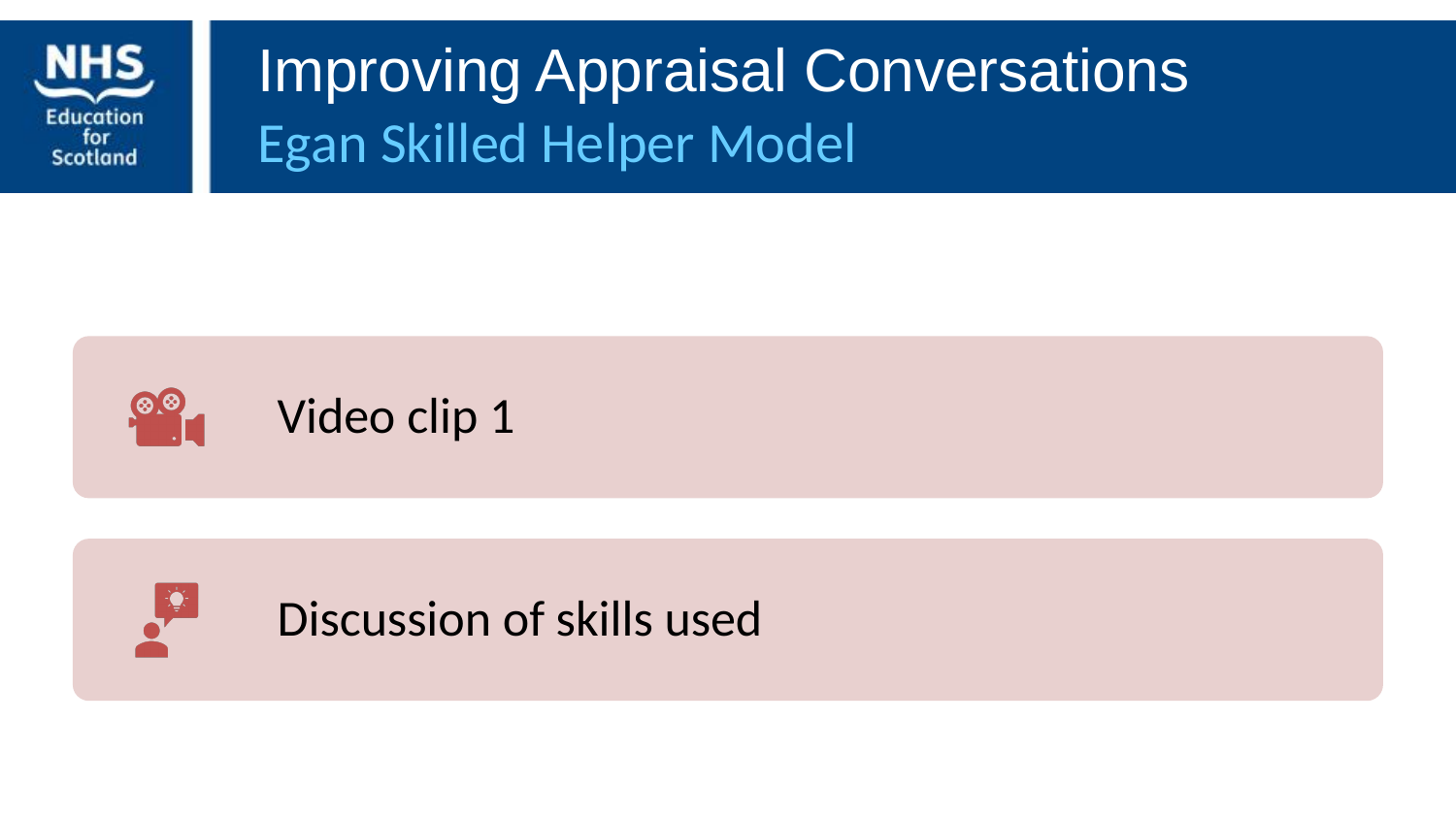

Improving Appraisal Conversations
Egan Skilled Helper Model
Video clip 1
Discussion of skills used